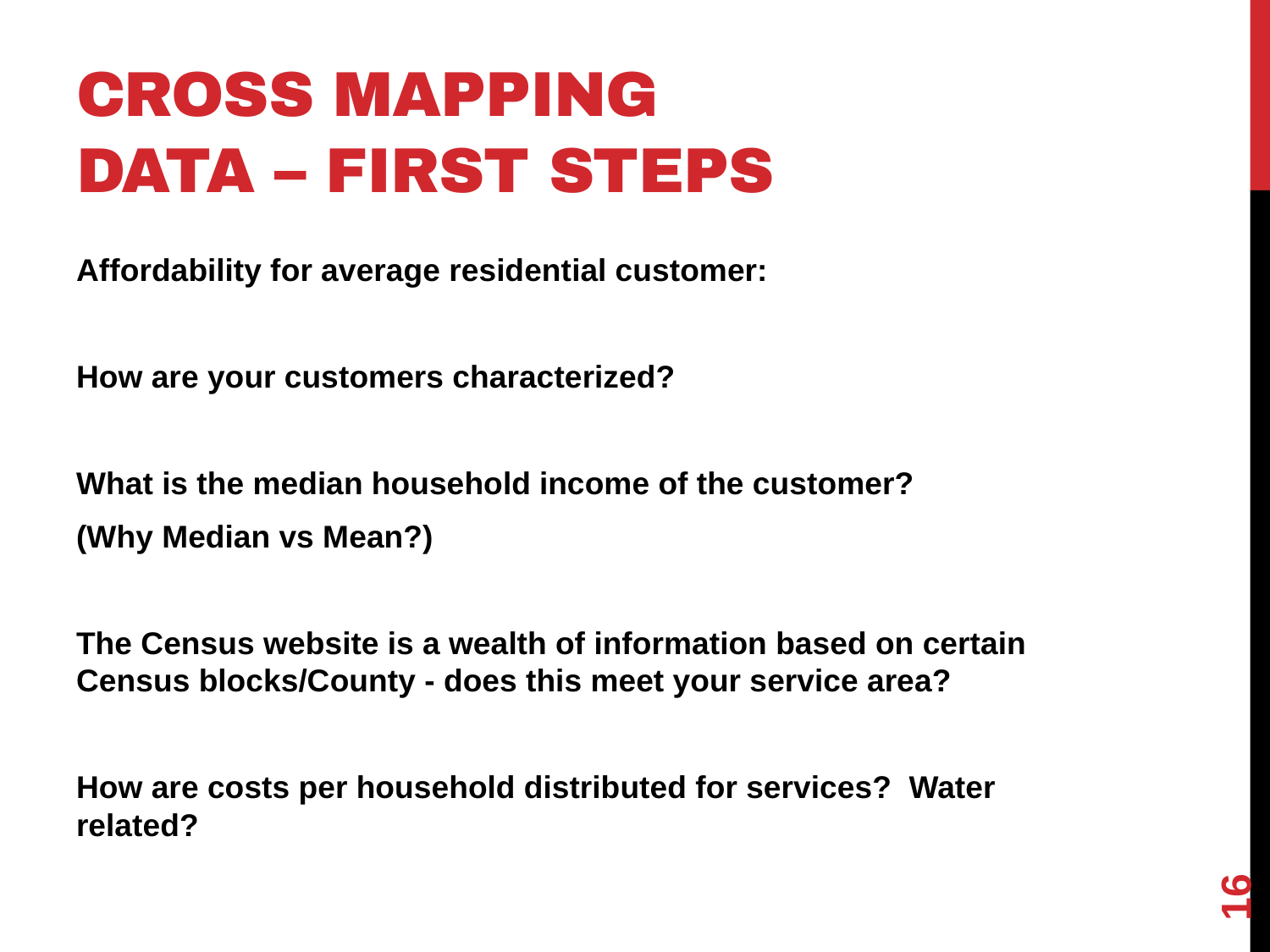

# Cross mapping data – first steps
Affordability for average residential customer:

How are your customers characterized?

What is the median household income of the customer?
(Why Median vs Mean?)

The Census website is a wealth of information based on certain Census blocks/County - does this meet your service area?

How are costs per household distributed for services?  Water related?
16